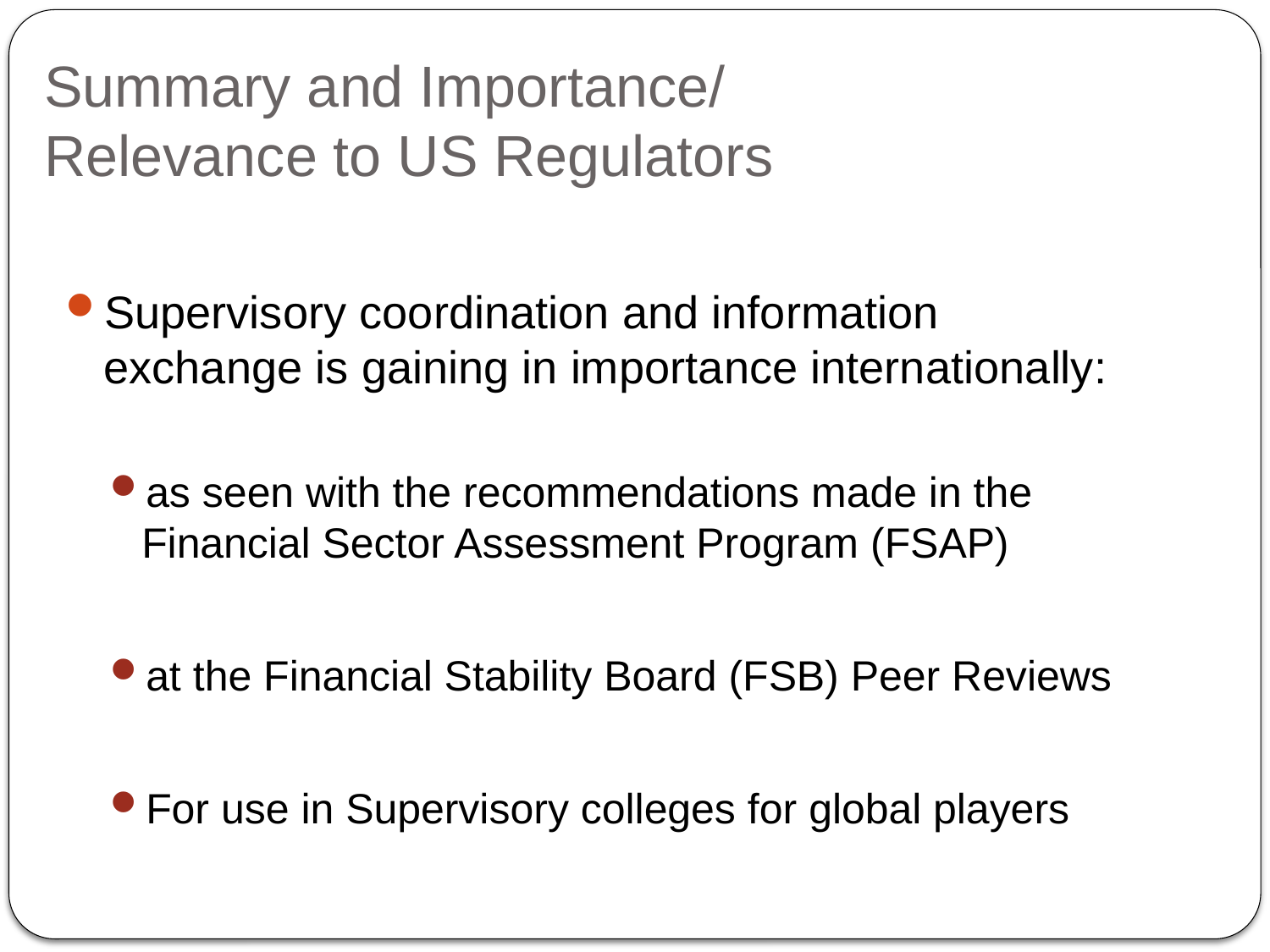

# Summary and Importance/ Relevance to US Regulators

Supervisory coordination and information exchange is gaining in importance internationally:

as seen with the recommendations made in the Financial Sector Assessment Program (FSAP)

at the Financial Stability Board (FSB) Peer Reviews

For use in Supervisory colleges for global players